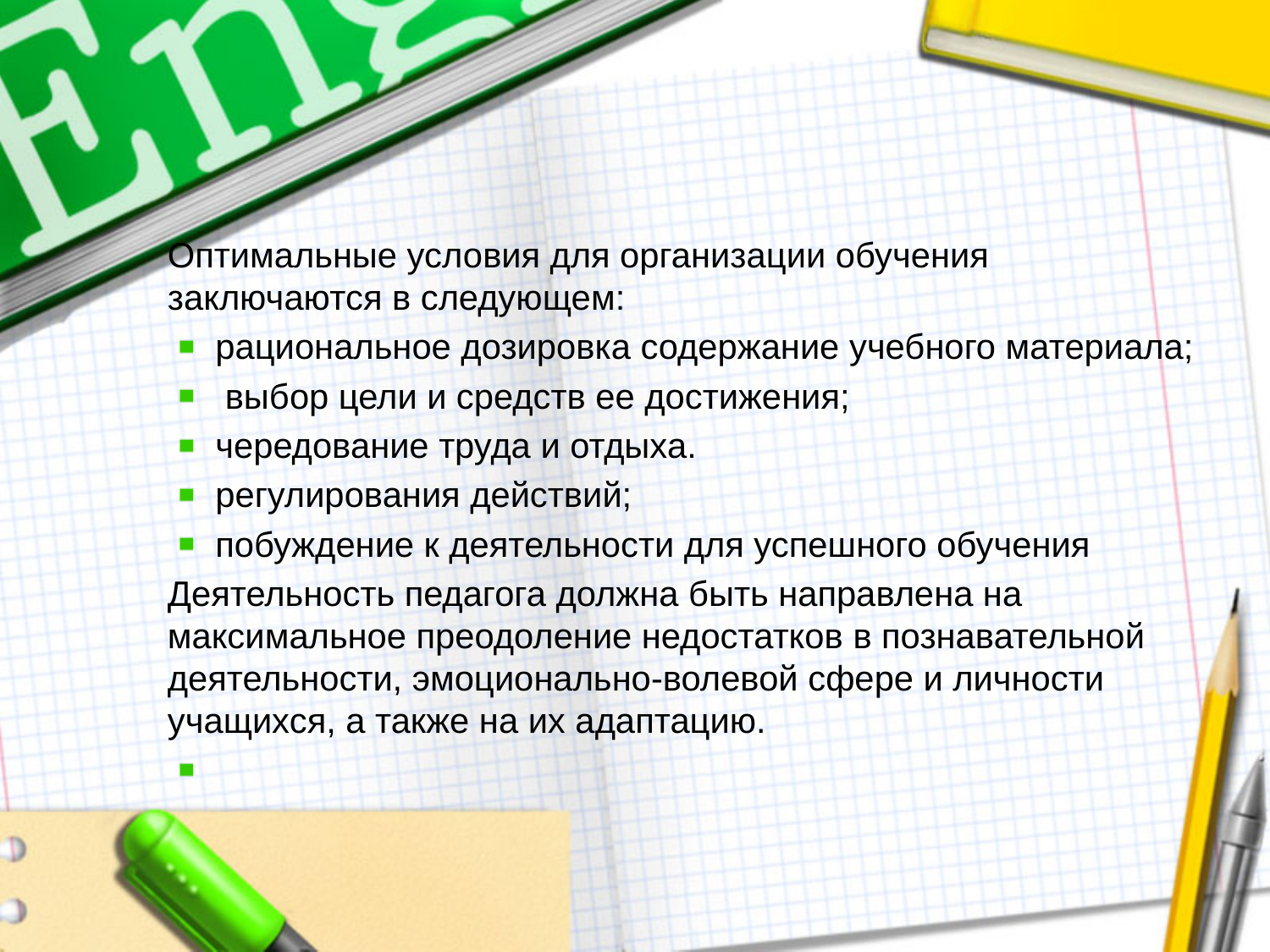

Оптимальные условия для организации обучения  заключаются в следующем:
рациональное дозировка содержание учебного материала;
 выбор цели и средств ее достижения;
чередование труда и отдыха.
регулирования действий;
побуждение к деятельности для успешного обучения
Деятельность педагога должна быть направлена на максимальное преодоление недостатков в познавательной деятельности, эмоционально-волевой сфере и личности учащихся, а также на их адаптацию.